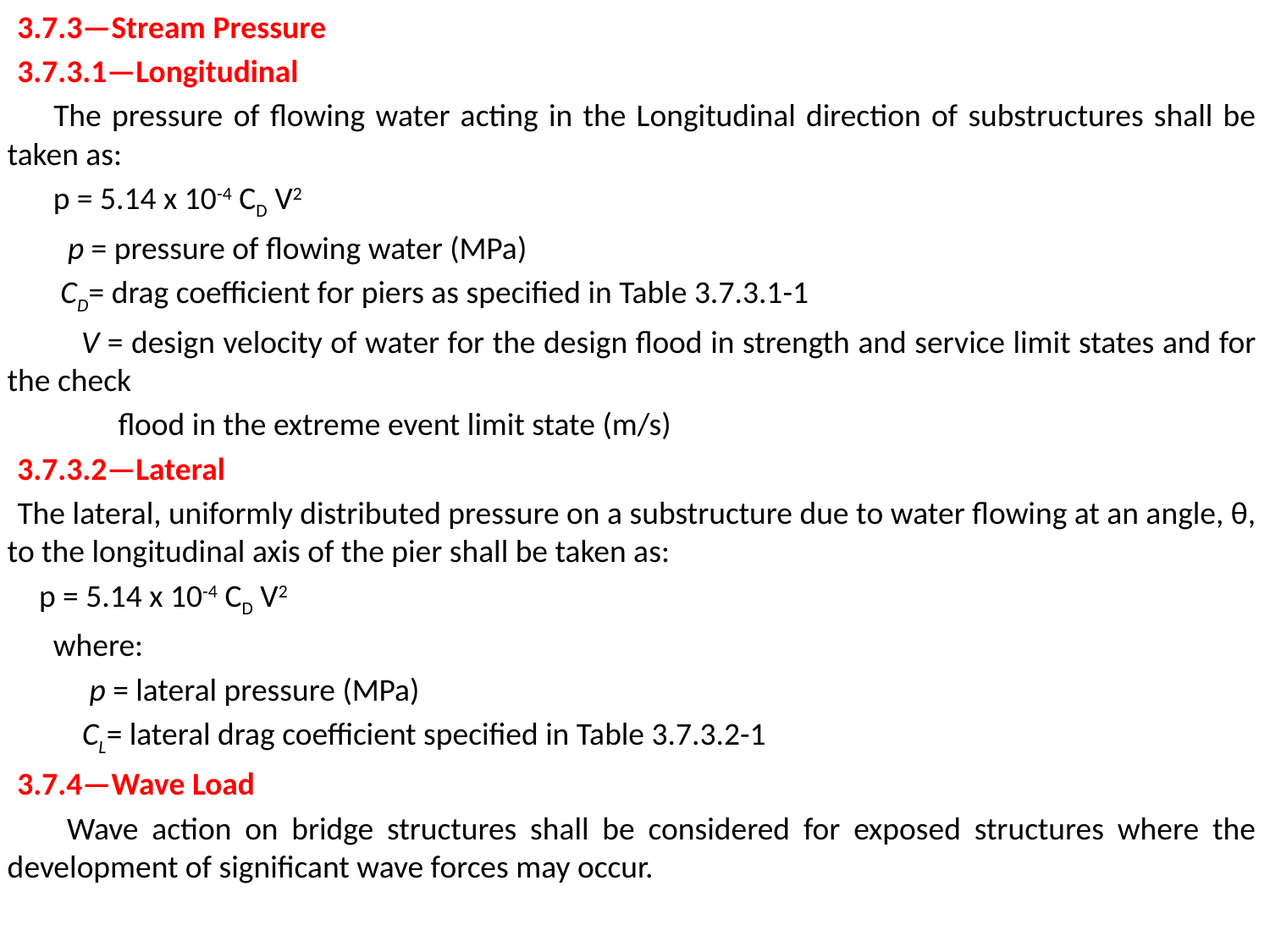

3.7.3—Stream Pressure
        3.7.3.1—Longitudinal
         The pressure of flowing water acting in the Longitudinal direction of substructures shall be taken as:
             p = 5.14 x 10-4 CD V2
               p = pressure of flowing water (MPa)
              CD= drag coefficient for piers as specified in Table 3.7.3.1-1
               V = design velocity of water for the design flood in strength and service limit states and for the check
                      flood in the extreme event limit state (m/s)
        3.7.3.2—Lateral
        The lateral, uniformly distributed pressure on a substructure due to water flowing at an angle, θ, to the longitudinal axis of the pier shall be taken as:
           p = 5.14 x 10-4 CD V2
             where:
                  p = lateral pressure (MPa)
                 CL= lateral drag coefficient specified in Table 3.7.3.2-1
        3.7.4—Wave Load
        Wave action on bridge structures shall be considered for exposed structures where the development of significant wave forces may occur.